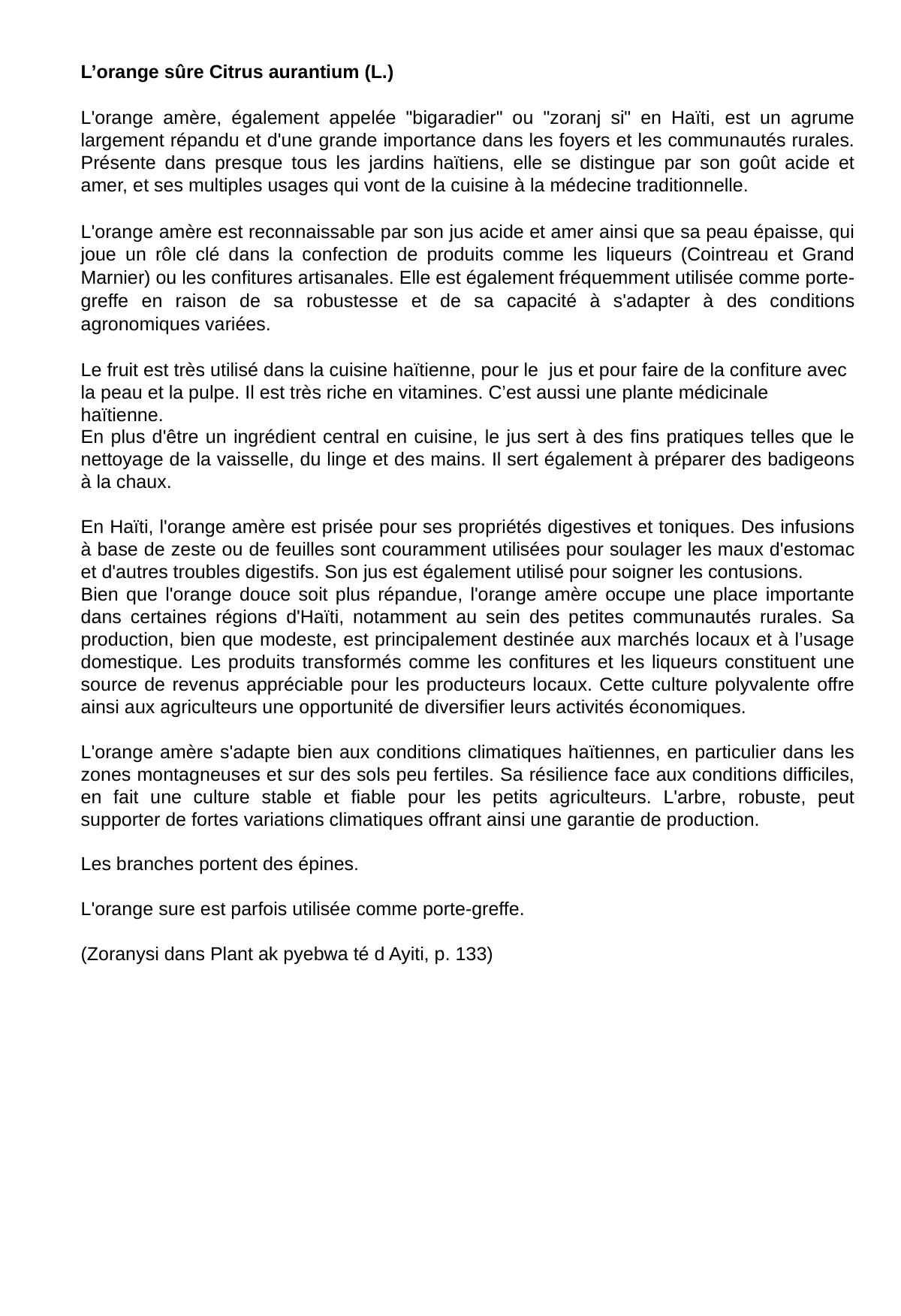

L’orange sûre Citrus aurantium (L.)

L'orange amère, également appelée "bigaradier" ou "zoranj si" en Haïti, est un agrume largement répandu et d'une grande importance dans les foyers et les communautés rurales. Présente dans presque tous les jardins haïtiens, elle se distingue par son goût acide et amer, et ses multiples usages qui vont de la cuisine à la médecine traditionnelle.

L'orange amère est reconnaissable par son jus acide et amer ainsi que sa peau épaisse, qui joue un rôle clé dans la confection de produits comme les liqueurs (Cointreau et Grand Marnier) ou les confitures artisanales. Elle est également fréquemment utilisée comme porte-greffe en raison de sa robustesse et de sa capacité à s'adapter à des conditions agronomiques variées.

Le fruit est très utilisé dans la cuisine haïtienne, pour le  jus et pour faire de la confiture avec la peau et la pulpe. Il est très riche en vitamines. C’est aussi une plante médicinale haïtienne.
En plus d'être un ingrédient central en cuisine, le jus sert à des fins pratiques telles que le nettoyage de la vaisselle, du linge et des mains. Il sert également à préparer des badigeons à la chaux.

En Haïti, l'orange amère est prisée pour ses propriétés digestives et toniques. Des infusions à base de zeste ou de feuilles sont couramment utilisées pour soulager les maux d'estomac et d'autres troubles digestifs. Son jus est également utilisé pour soigner les contusions.
Bien que l'orange douce soit plus répandue, l'orange amère occupe une place importante dans certaines régions d'Haïti, notamment au sein des petites communautés rurales. Sa production, bien que modeste, est principalement destinée aux marchés locaux et à l’usage domestique. Les produits transformés comme les confitures et les liqueurs constituent une source de revenus appréciable pour les producteurs locaux. Cette culture polyvalente offre ainsi aux agriculteurs une opportunité de diversifier leurs activités économiques.

L'orange amère s'adapte bien aux conditions climatiques haïtiennes, en particulier dans les zones montagneuses et sur des sols peu fertiles. Sa résilience face aux conditions difficiles, en fait une culture stable et fiable pour les petits agriculteurs. L'arbre, robuste, peut supporter de fortes variations climatiques offrant ainsi une garantie de production.

Les branches portent des épines.

L'orange sure est parfois utilisée comme porte-greffe.

(Zoranysi dans Plant ak pyebwa té d Ayiti, p. 133)